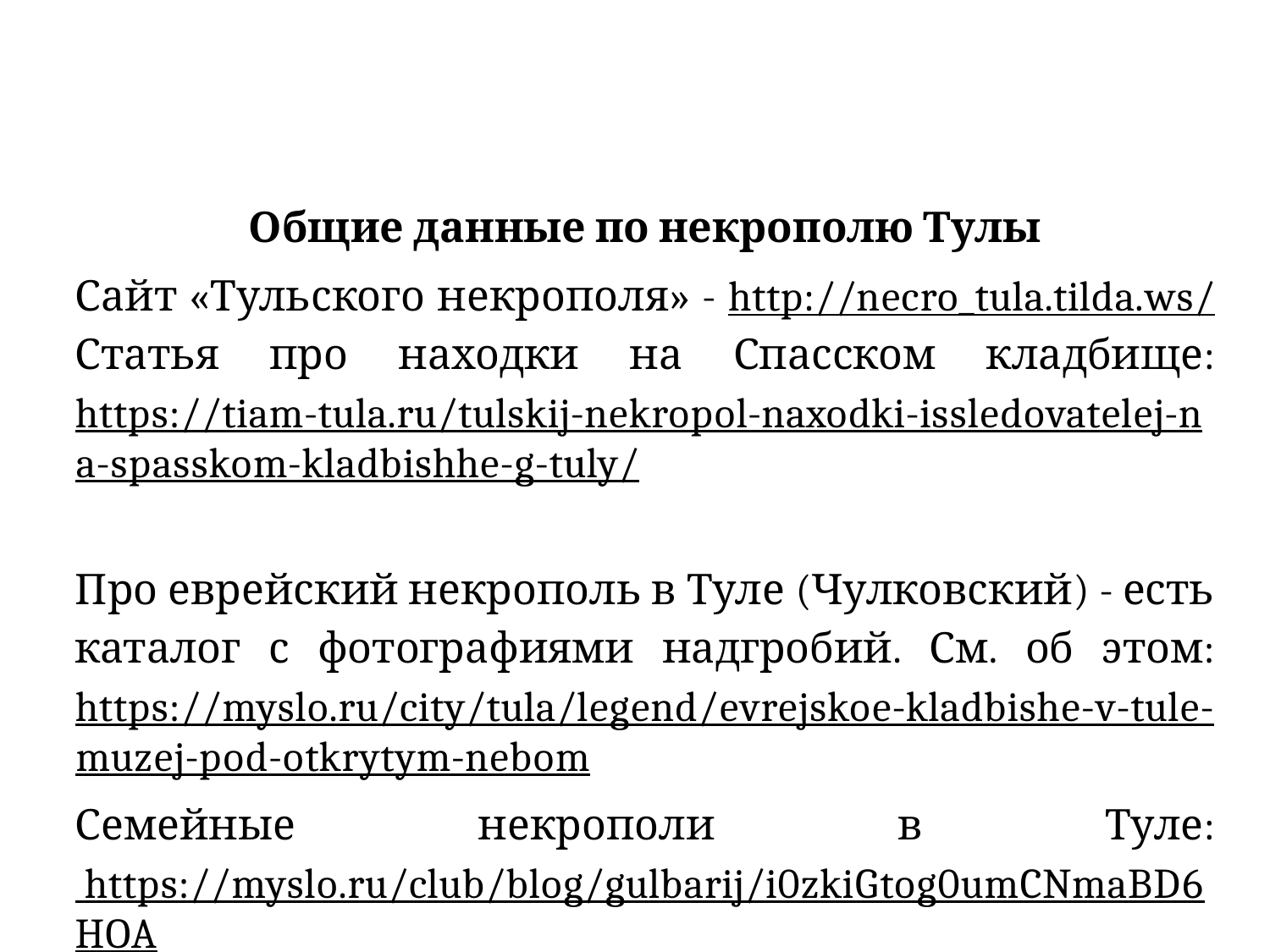

Общие данные по некрополю Тулы
Сайт «Тульского некрополя» - http://necro_tula.tilda.ws/ Статья про находки на Спасском кладбище: https://tiam-tula.ru/tulskij-nekropol-naxodki-issledovatelej-na-spasskom-kladbishhe-g-tuly/
Про еврейский некрополь в Туле (Чулковский) - есть каталог с фотографиями надгробий. См. об этом: https://myslo.ru/city/tula/legend/evrejskoe-kladbishe-v-tule-muzej-pod-otkrytym-nebom
Семейные некрополи в Туле:  https://myslo.ru/club/blog/gulbarij/i0zkiGtog0umCNmaBD6HOA